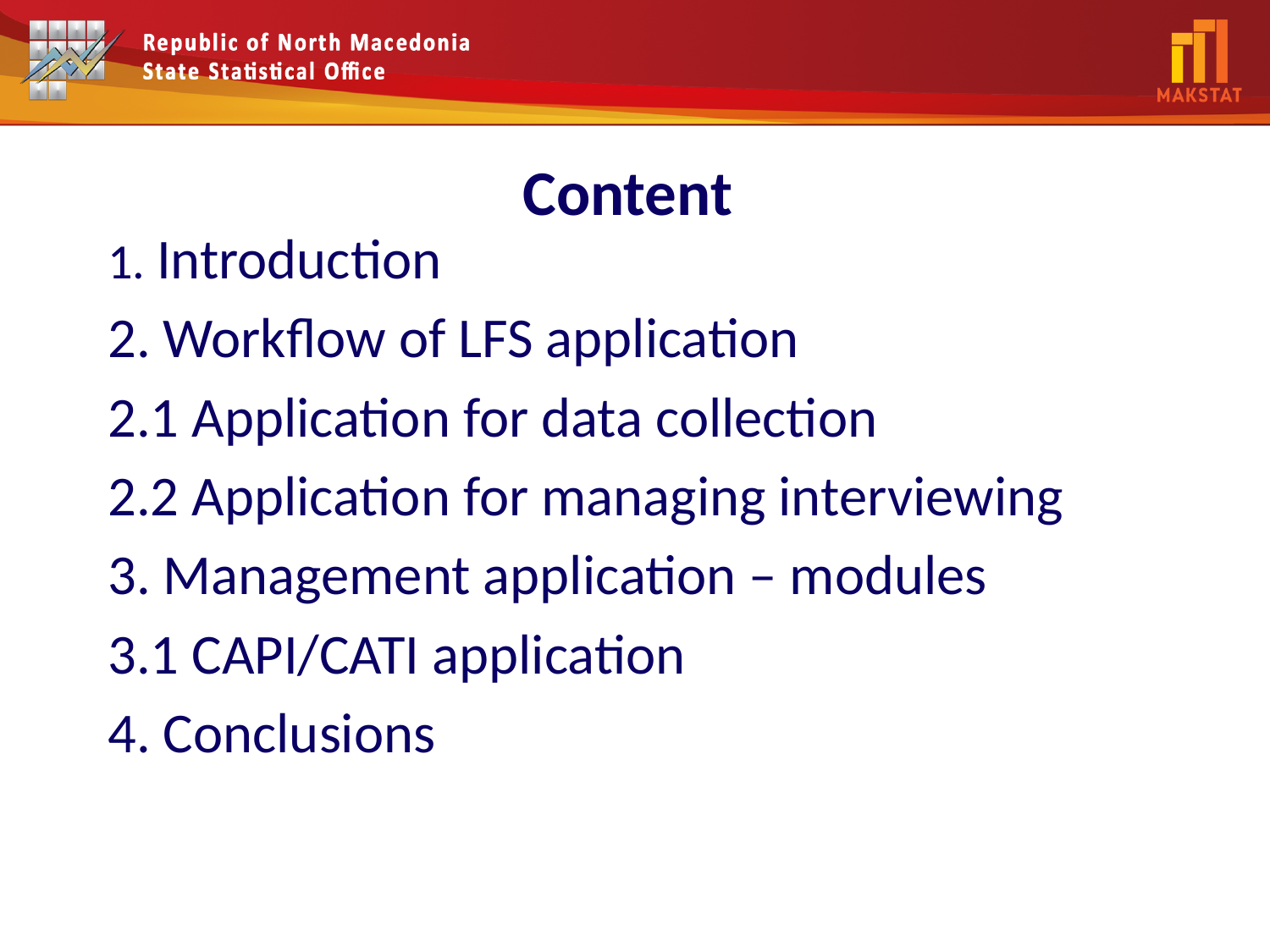

# Content
1. Introduction
2. Workflow of LFS application
2.1 Application for data collection
2.2 Application for managing interviewing
3. Management application – modules
3.1 CAPI/CATI application
4. Conclusions